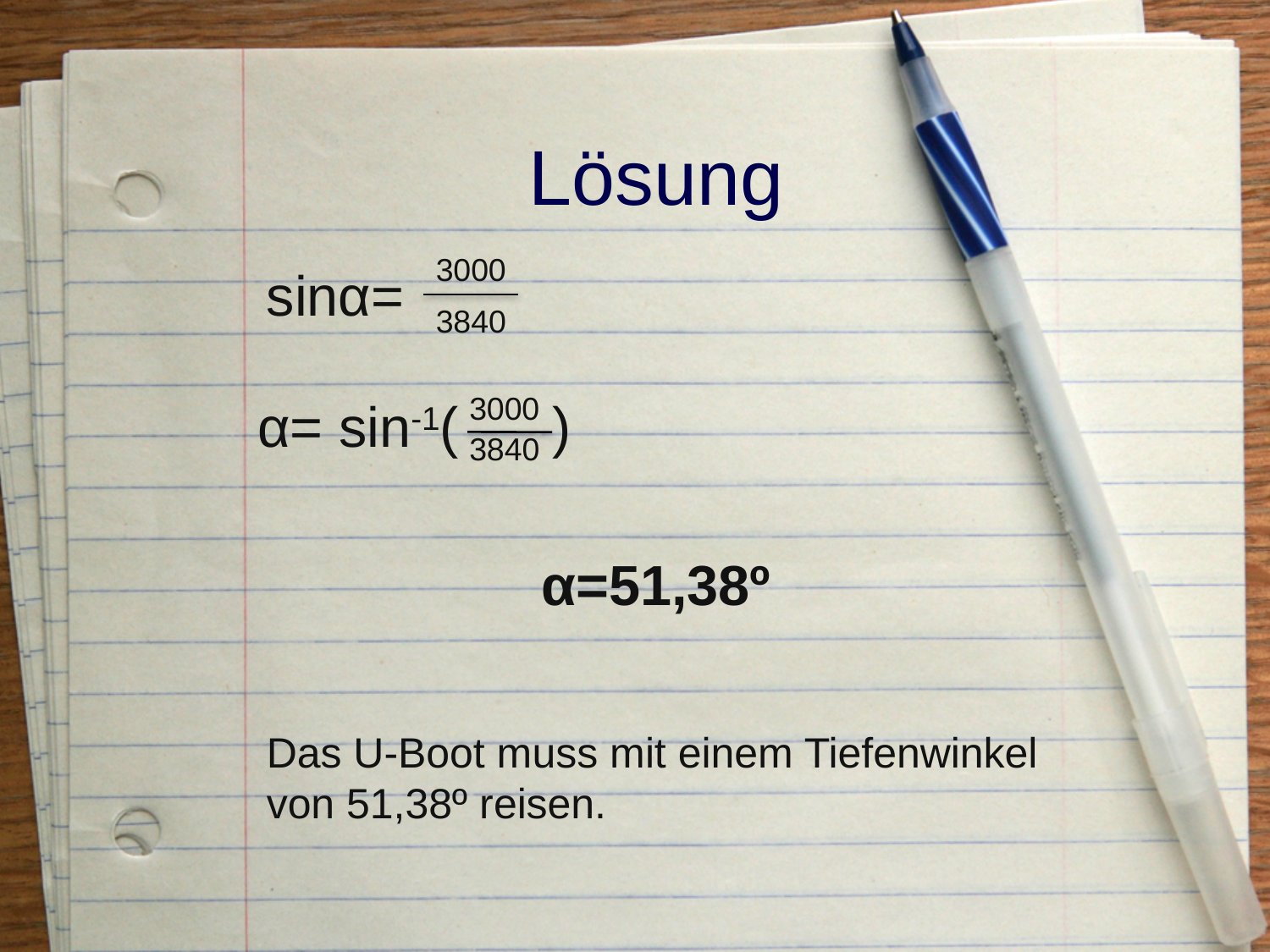

# Lösung
3000
sinα=
3840
3000
3840
α= sin-1(      )
α=51,38º
Das U-Boot muss mit einem Tiefenwinkel von 51,38º reisen.